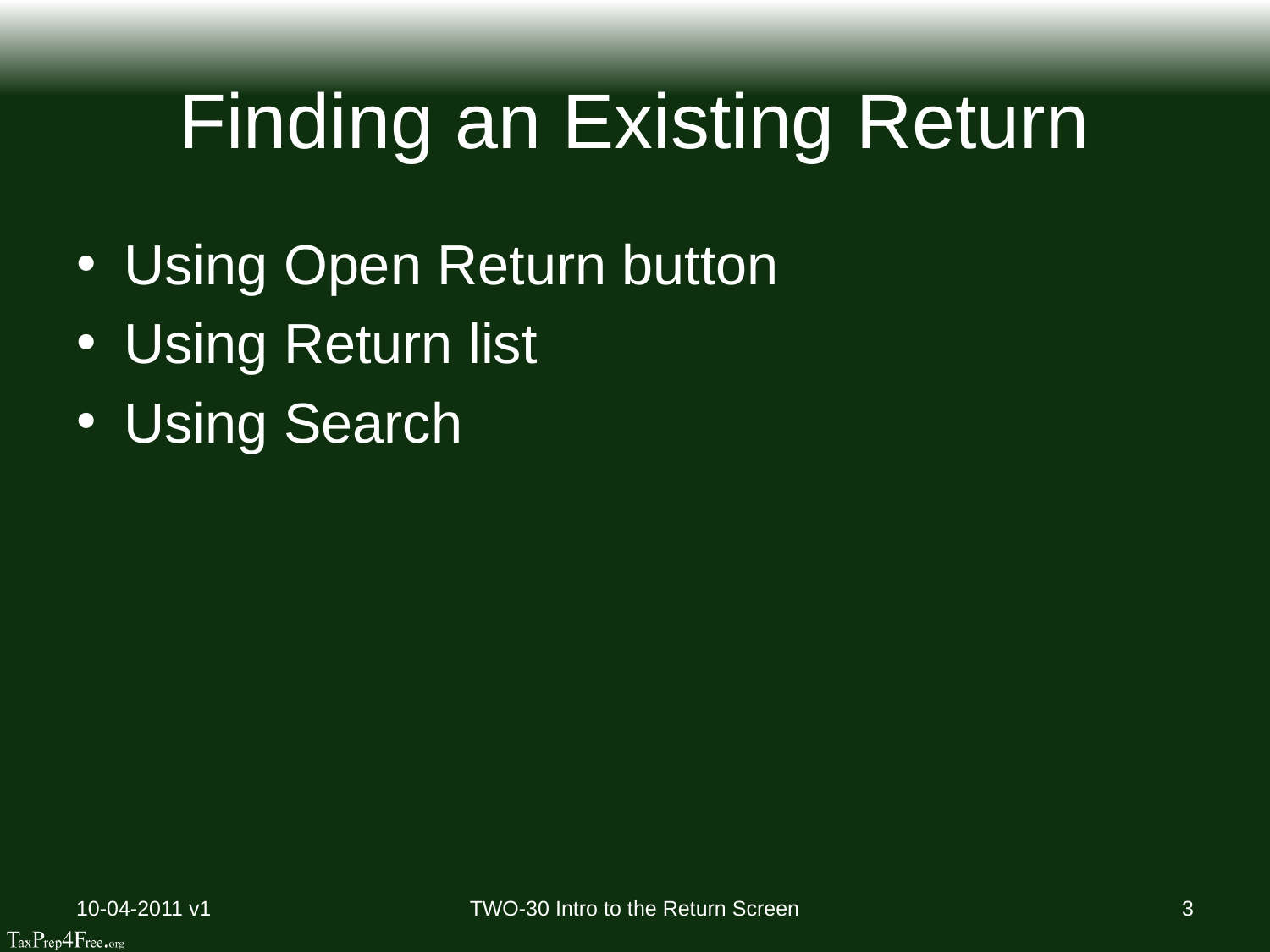

# Finding an Existing Return
Using Open Return button
Using Return list
Using Search
10-04-2011 v1
TWO-30 Intro to the Return Screen
3